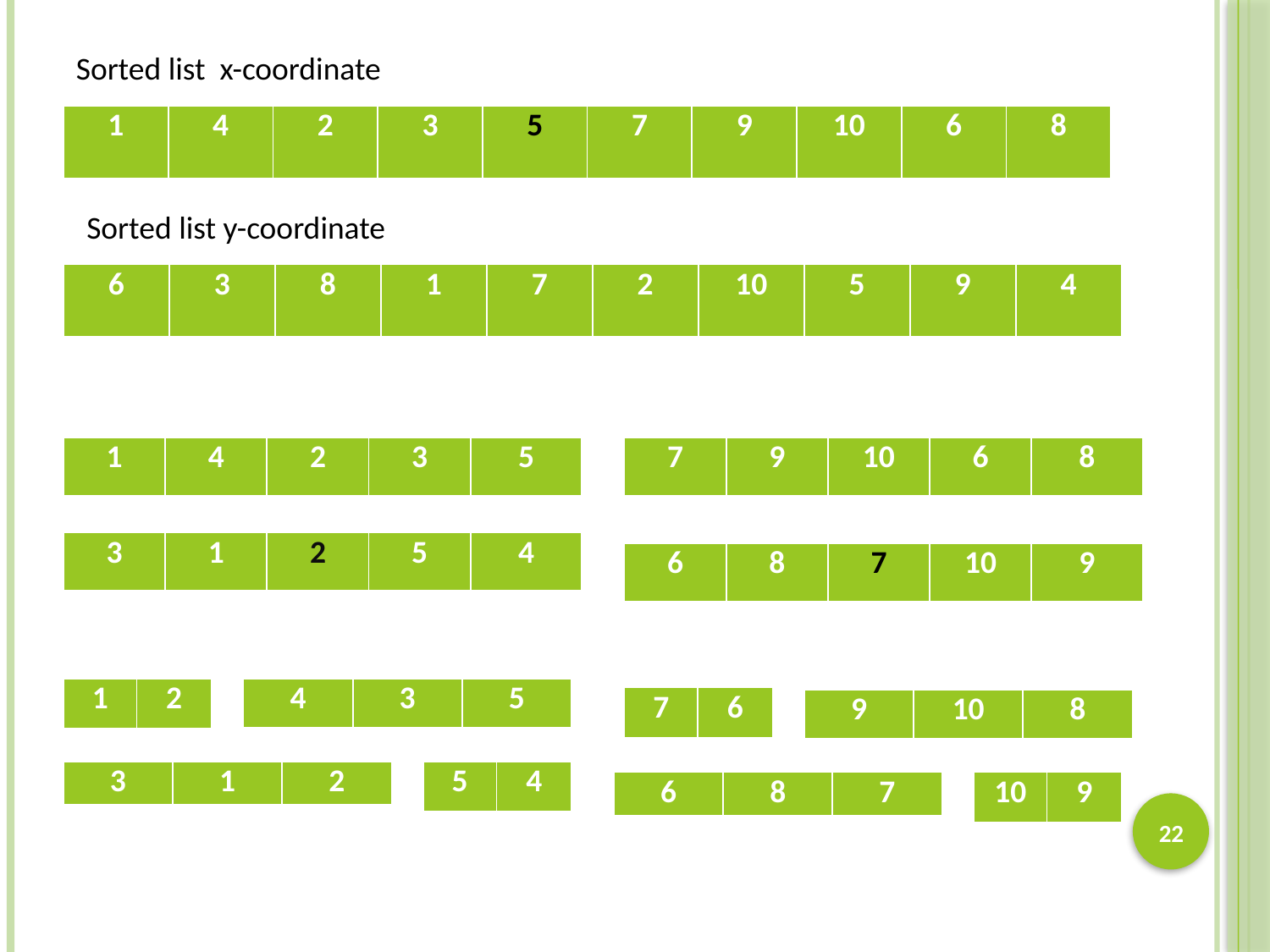

#
Sorted list  x-coordinate
| 1 | 4 | 2 | 3 | 5 | 7 | 9 | 10 | 6 | 8 |
| --- | --- | --- | --- | --- | --- | --- | --- | --- | --- |
Sorted list y-coordinate
| 6 | 3 | 8 | 1 | 7 | 2 | 10 | 5 | 9 | 4 |
| --- | --- | --- | --- | --- | --- | --- | --- | --- | --- |
| 1 | 4 | 2 | 3 | 5 |
| --- | --- | --- | --- | --- |
| 7 | 9 | 10 | 6 | 8 |
| --- | --- | --- | --- | --- |
| 3 | 1 | 2 | 5 | 4 |
| --- | --- | --- | --- | --- |
| 6 | 8 | 7 | 10 | 9 |
| --- | --- | --- | --- | --- |
| 1 | 2 |
| --- | --- |
| 4 | 3 | 5 |
| --- | --- | --- |
| 7 | 6 |
| --- | --- |
| 9 | 10 | 8 |
| --- | --- | --- |
| 3 | 1 | 2 |
| --- | --- | --- |
| 5 | 4 |
| --- | --- |
| 6 | 8 | 7 |
| --- | --- | --- |
| 10 | 9 |
| --- | --- |
22